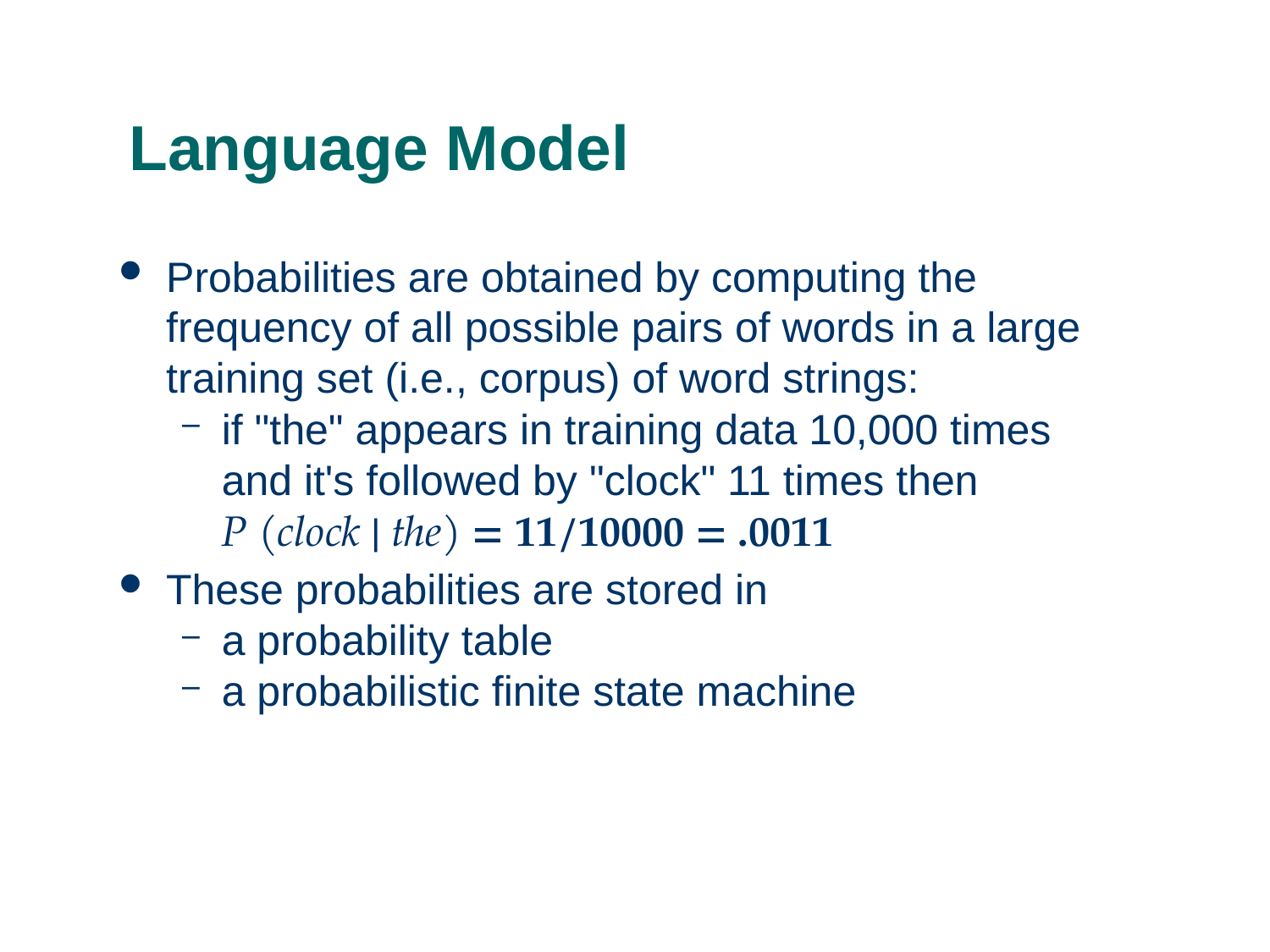

# Language Model
Probabilities are obtained by computing the frequency of all possible pairs of words in a large training set (i.e., corpus) of word strings:
if "the" appears in training data 10,000 times
and it's followed by "clock" 11 times then
	P (clock | the) = 11/10000 = .0011
These probabilities are stored in
a probability table
a probabilistic finite state machine